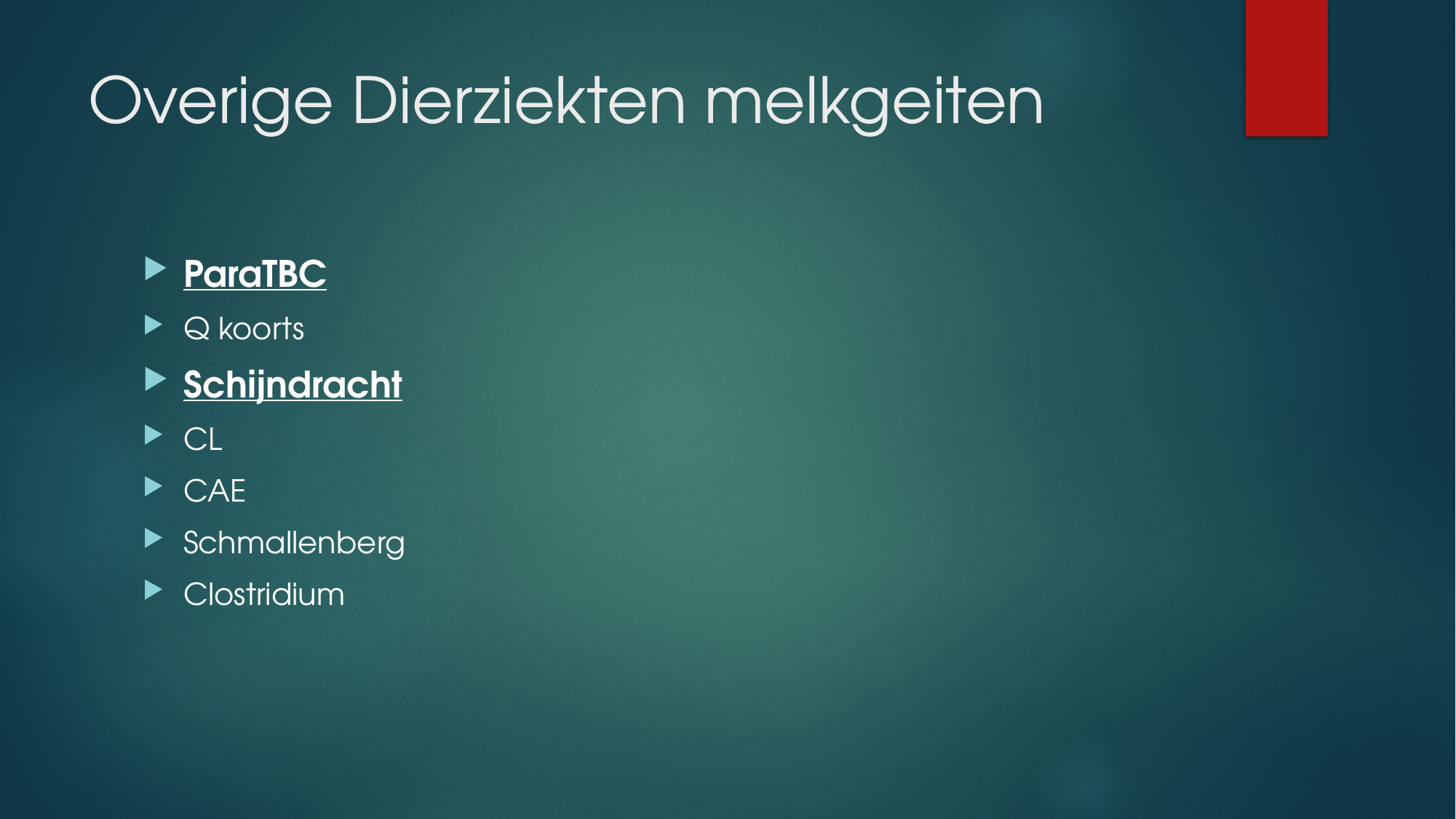

# Overige Dierziekten melkgeiten
ParaTBC
Q koorts
Schijndracht
CL
CAE
Schmallenberg
Clostridium